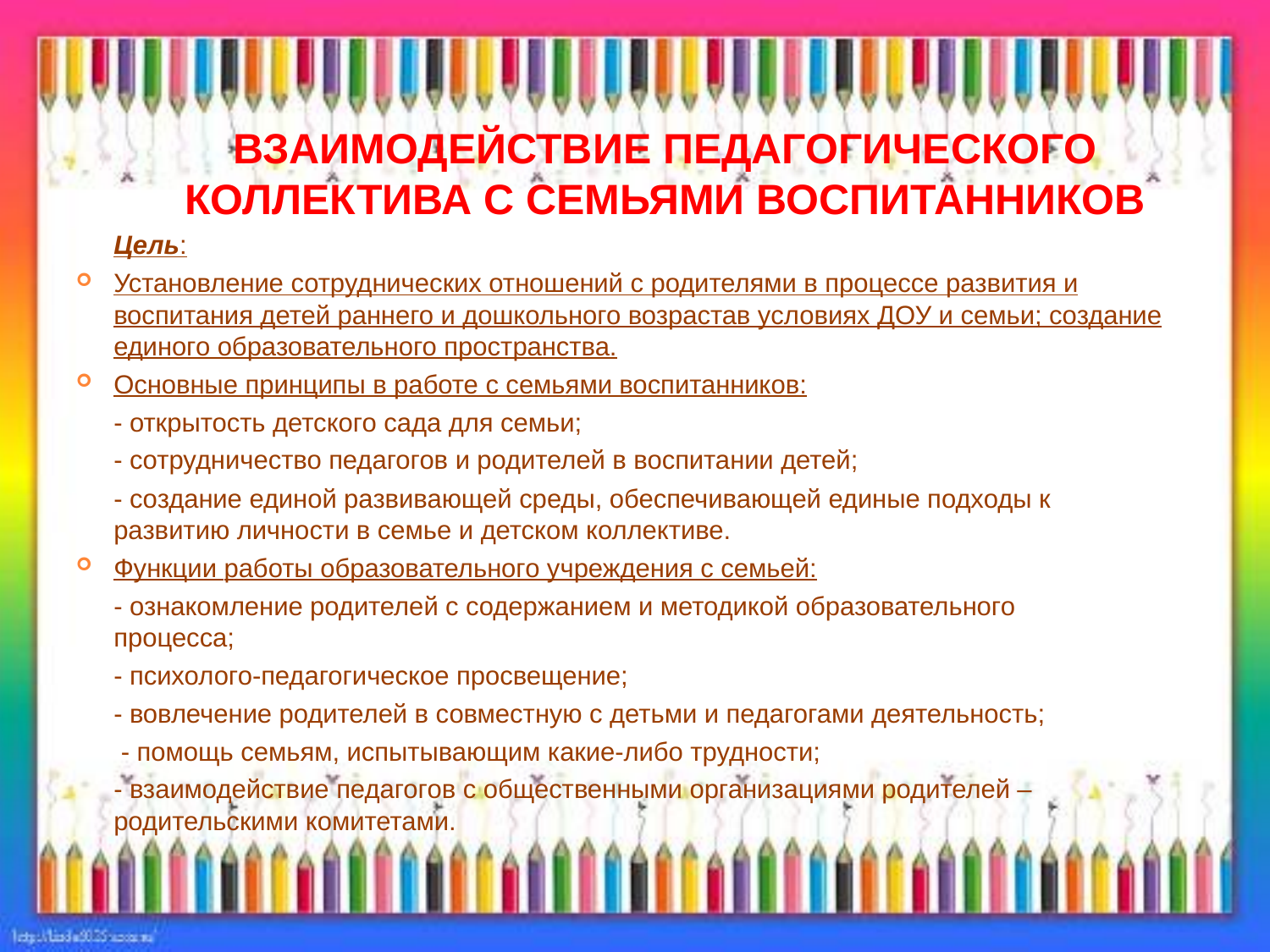

# Взаимодействие педагогического коллектива с семьями воспитанников
	Цель:
Установление сотруднических отношений с родителями в процессе развития и воспитания детей раннего и дошкольного возрастав условиях ДОУ и семьи; создание единого образовательного пространства.
Основные принципы в работе с семьями воспитанников:
		- открытость детского сада для семьи;
		- сотрудничество педагогов и родителей в воспитании детей;
		- создание единой развивающей среды, обеспечивающей единые подходы к 	  	   развитию личности в семье и детском коллективе.
Функции работы образовательного учреждения с семьей:
		- ознакомление родителей с содержанием и методикой образовательного  	 	   процесса;
		- психолого-педагогическое просвещение;
		- вовлечение родителей в совместную с детьми и педагогами деятельность;
		 - помощь семьям, испытывающим какие-либо трудности;
		- взаимодействие педагогов с общественными организациями родителей –   	  	   родительскими комитетами.